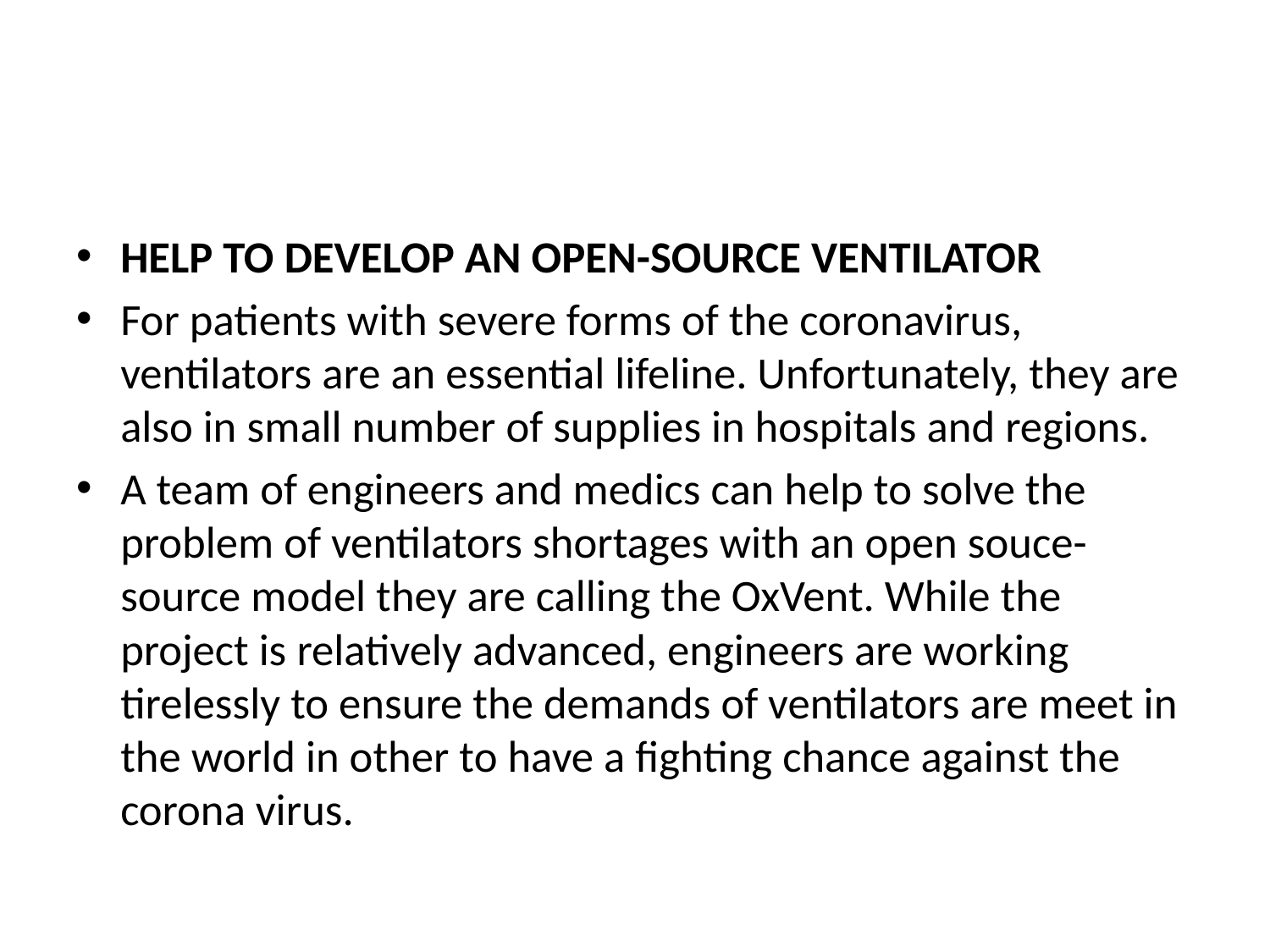

#
HELP TO DEVELOP AN OPEN-SOURCE VENTILATOR
For patients with severe forms of the coronavirus, ventilators are an essential lifeline. Unfortunately, they are also in small number of supplies in hospitals and regions.
A team of engineers and medics can help to solve the problem of ventilators shortages with an open souce-source model they are calling the OxVent. While the project is relatively advanced, engineers are working tirelessly to ensure the demands of ventilators are meet in the world in other to have a fighting chance against the corona virus.